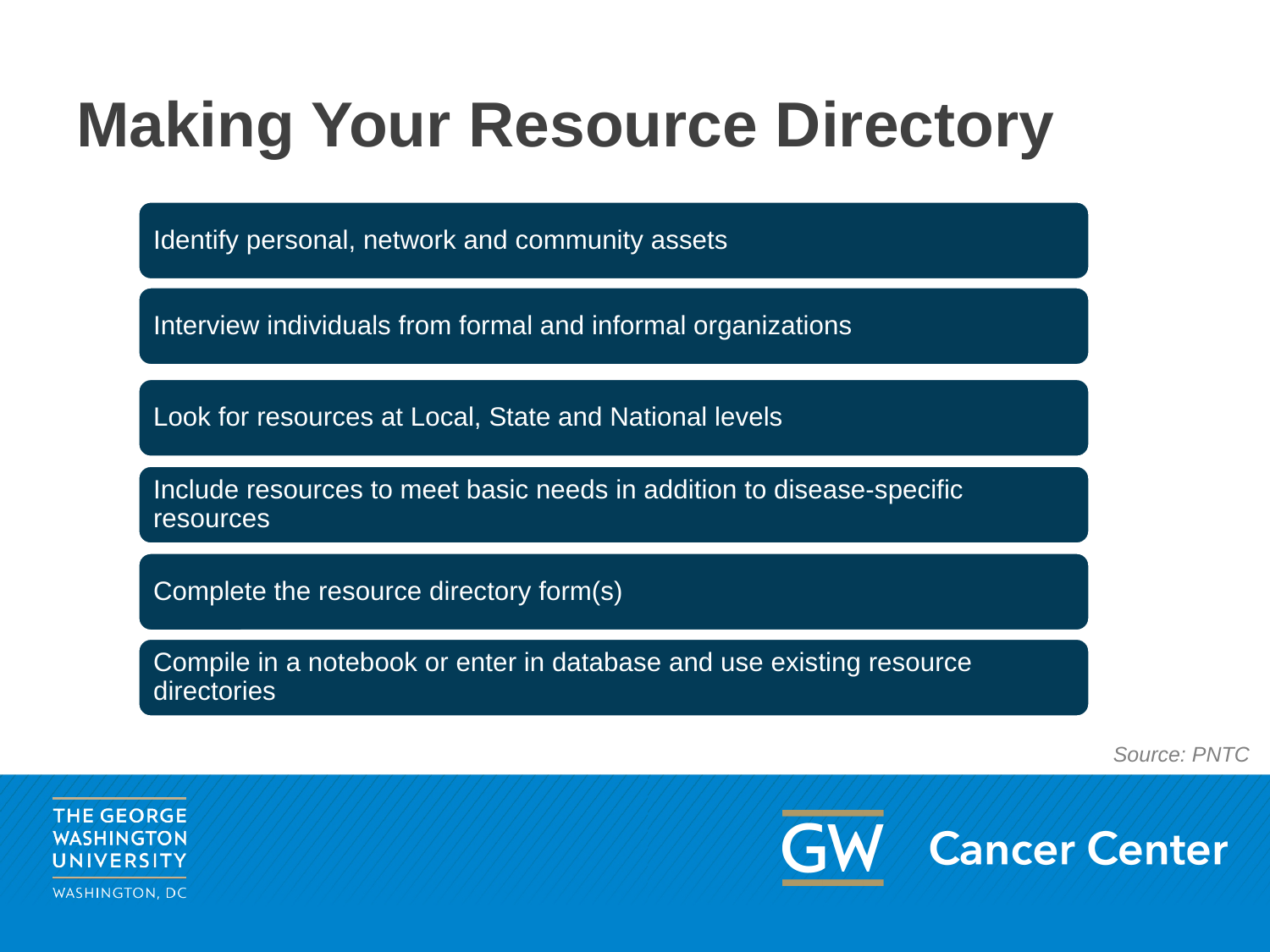

# Making Your Resource Directory
Identify personal, network and community assets
Interview individuals from formal and informal organizations
Complete the resource directory form(s)
Compile in a notebook or enter in database and use existing resource directories
Look for resources at Local, State and National levels
Include resources to meet basic needs in addition to disease-specific resources
Source: PNTC